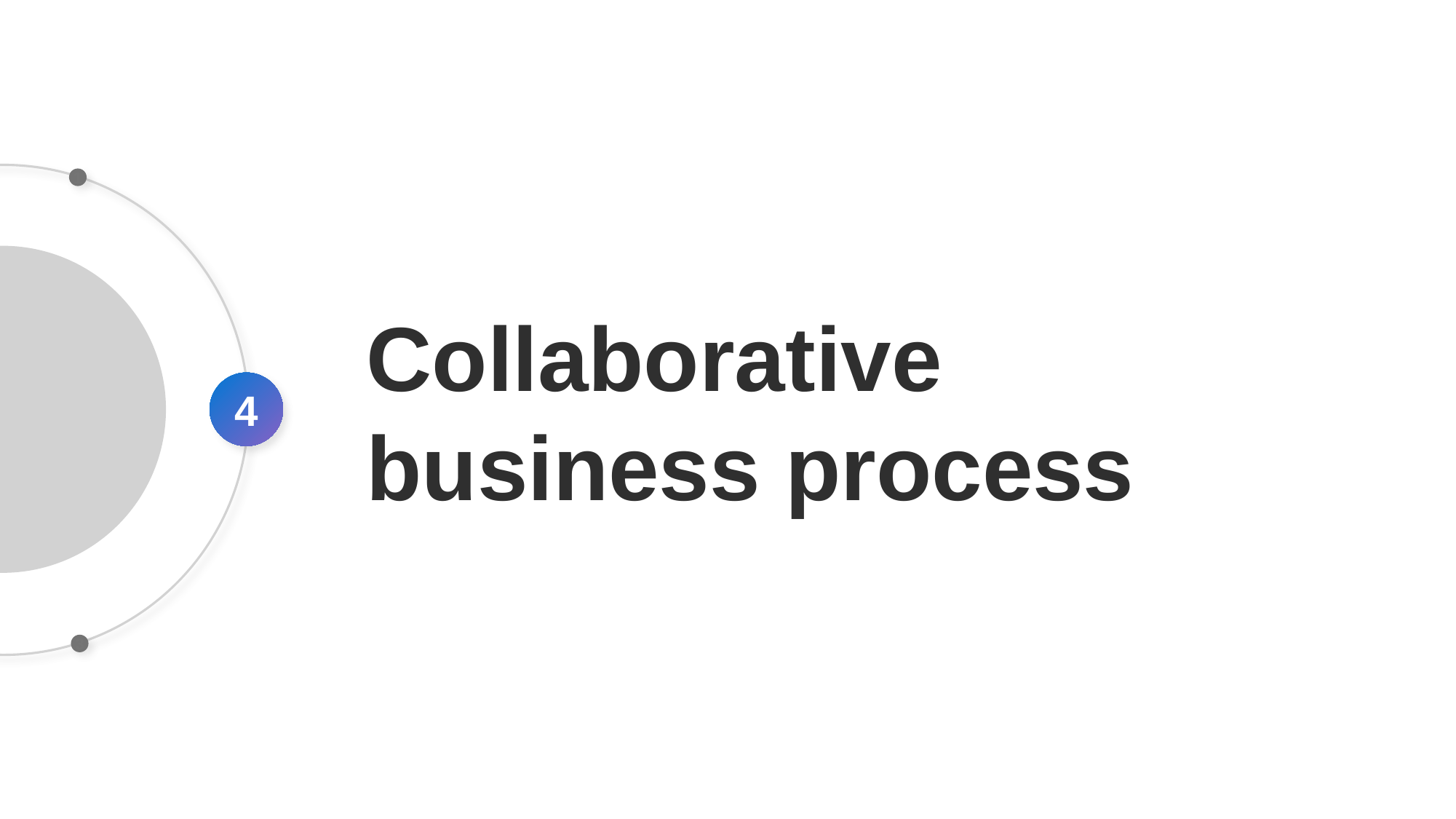

1

5
Collaborative
business process
4
4
3